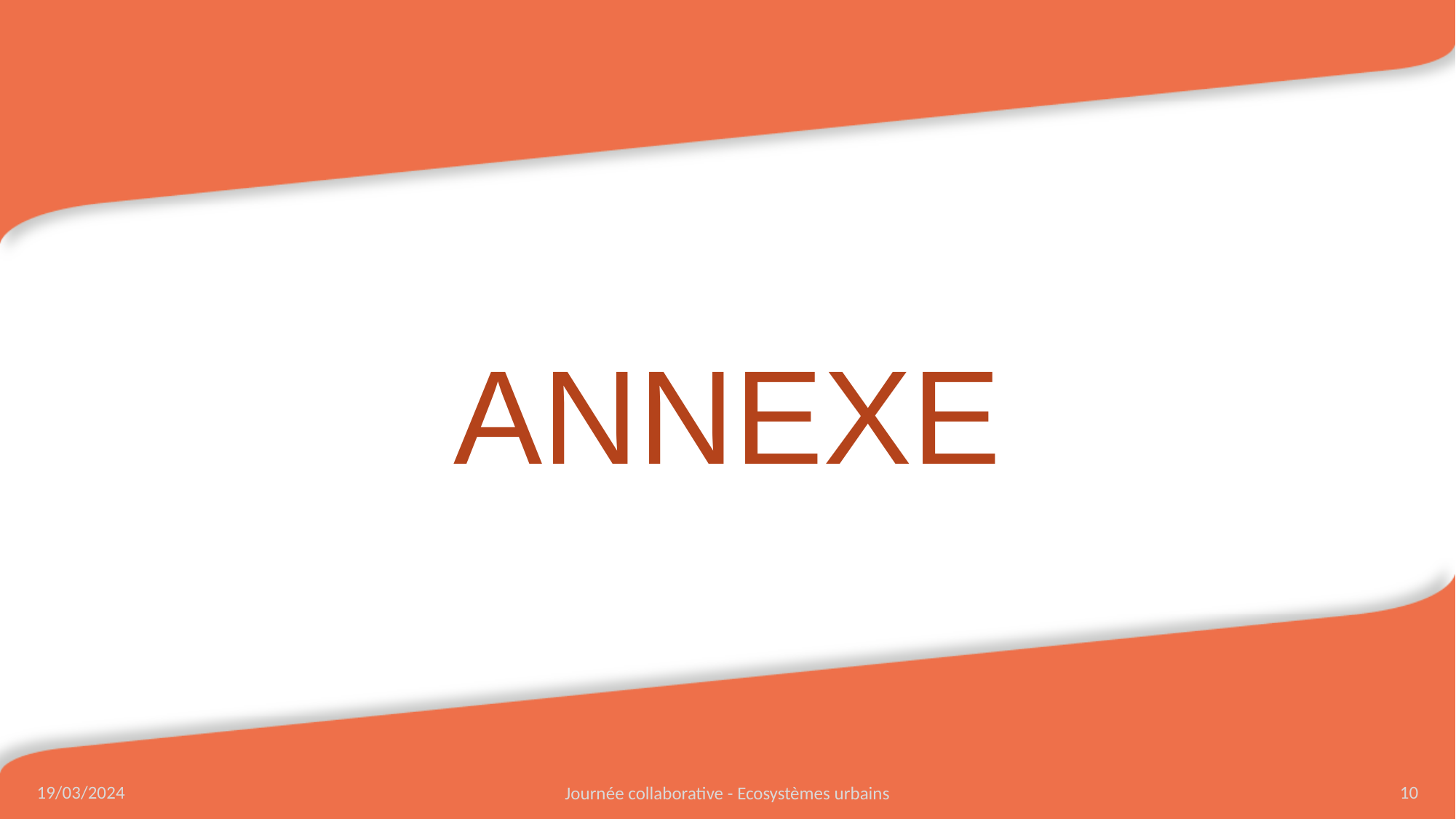

ANNEXE
10
19/03/2024
Journée collaborative - Ecosystèmes urbains